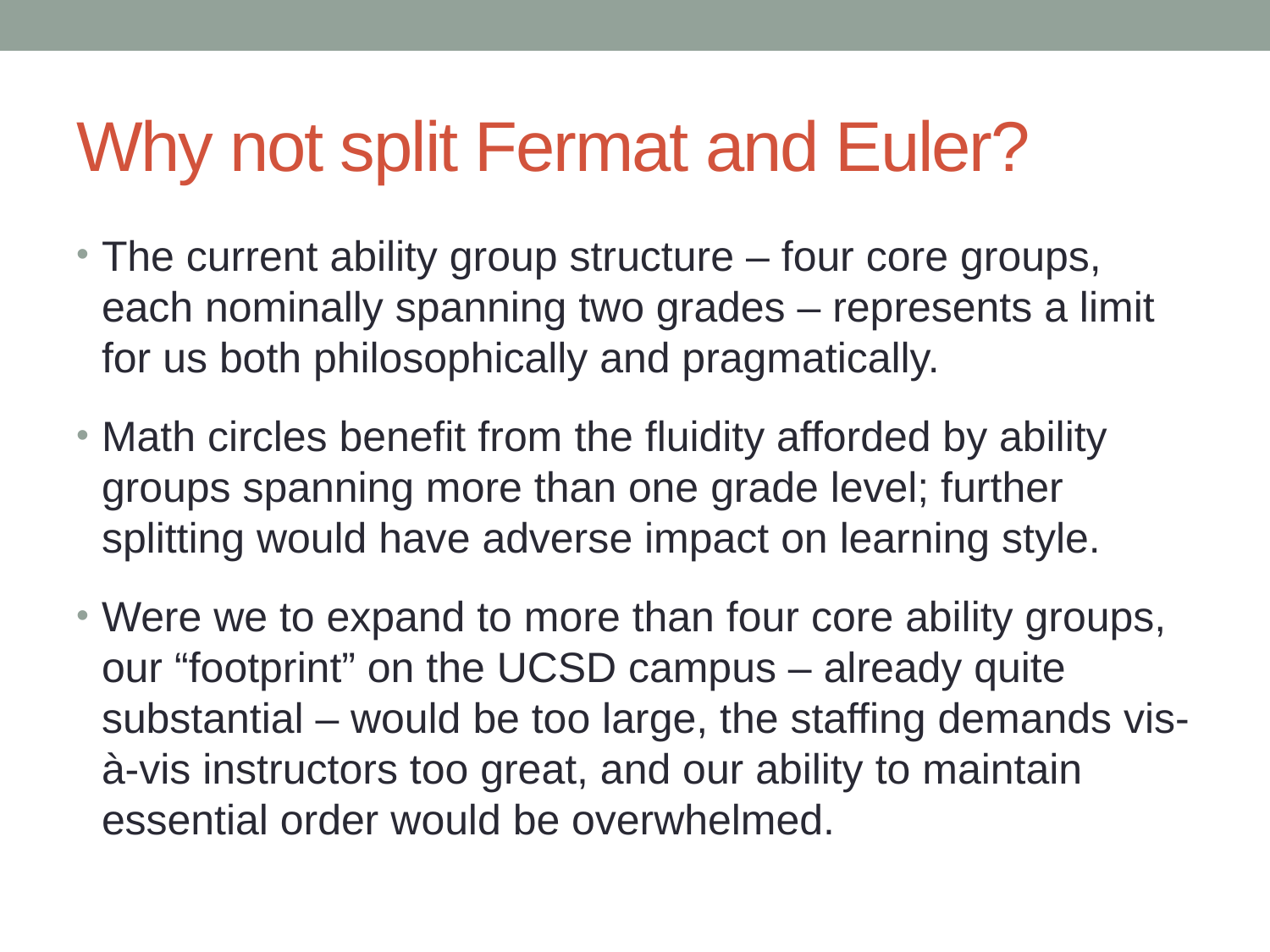

# Why not split Fermat and Euler?
The current ability group structure – four core groups, each nominally spanning two grades – represents a limit for us both philosophically and pragmatically.

Math circles benefit from the fluidity afforded by ability groups spanning more than one grade level; further splitting would have adverse impact on learning style.

Were we to expand to more than four core ability groups, our “footprint” on the UCSD campus – already quite substantial – would be too large, the staffing demands vis-à-vis instructors too great, and our ability to maintain essential order would be overwhelmed.